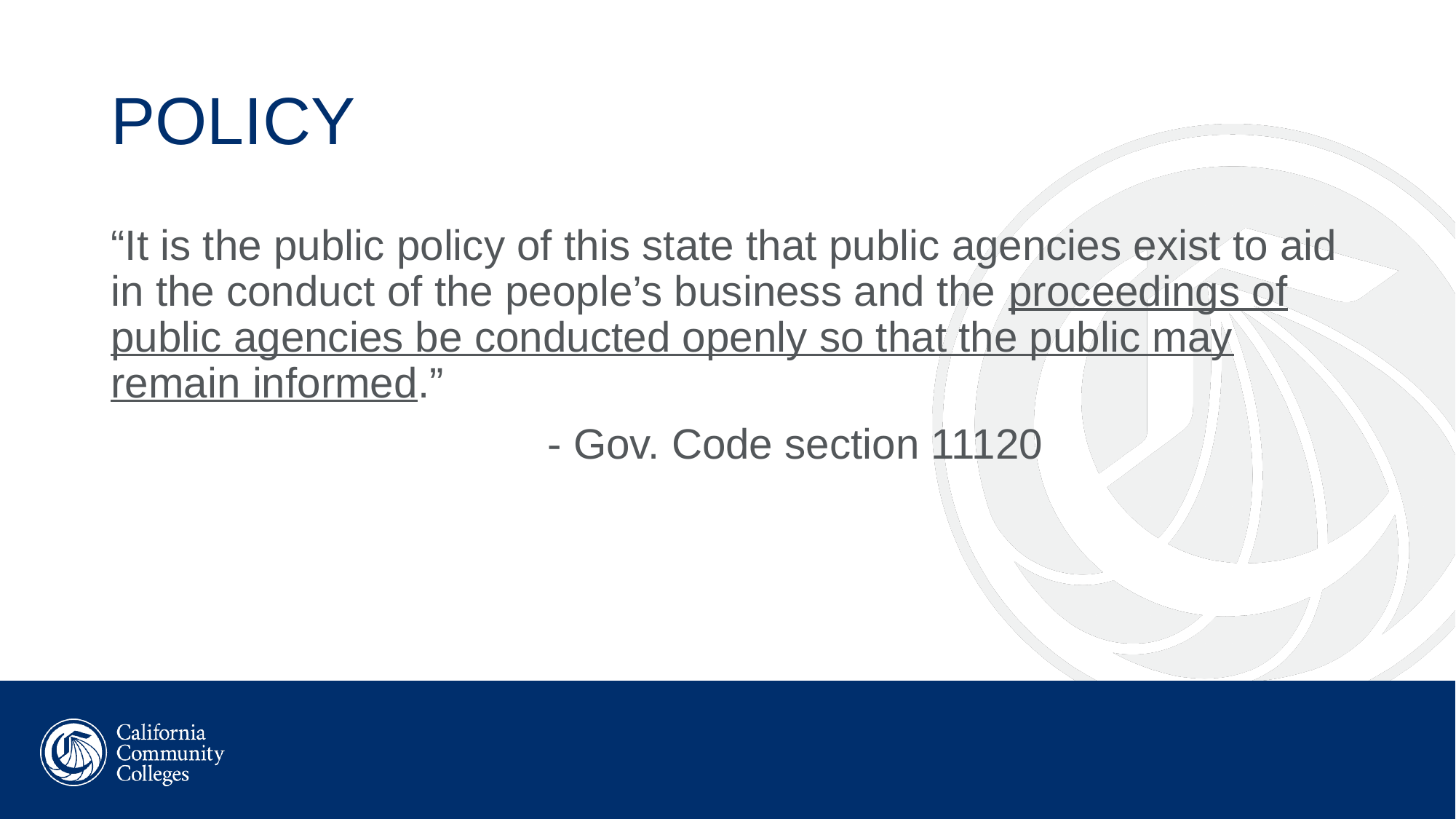

# POLICY
“It is the public policy of this state that public agencies exist to aid in the conduct of the people’s business and the proceedings of public agencies be conducted openly so that the public may remain informed.”
				- Gov. Code section 11120